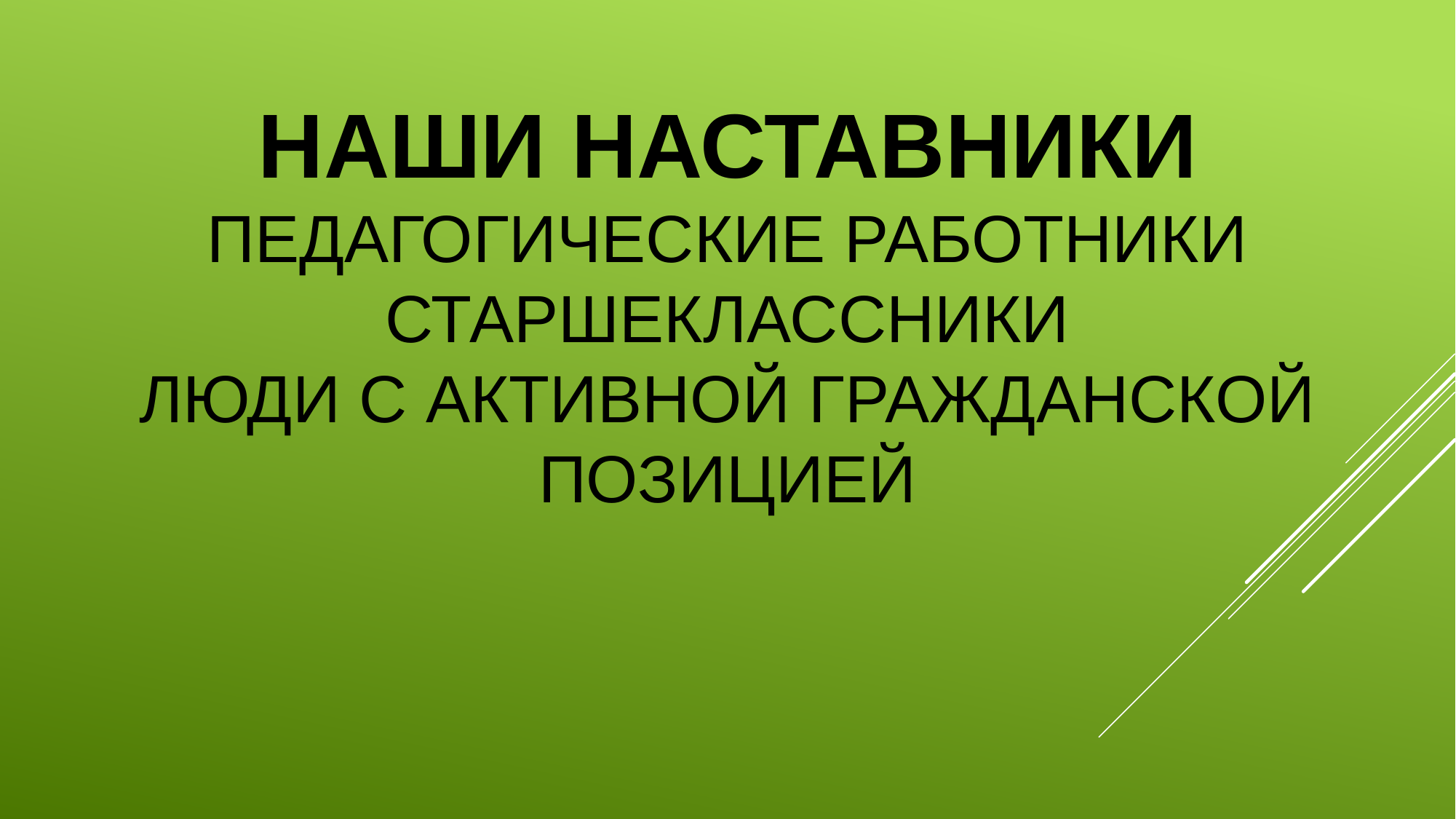

# НАШИ НАСТАВНИКИ педагогические работники старшеклассники люди с активной гражданской позицией